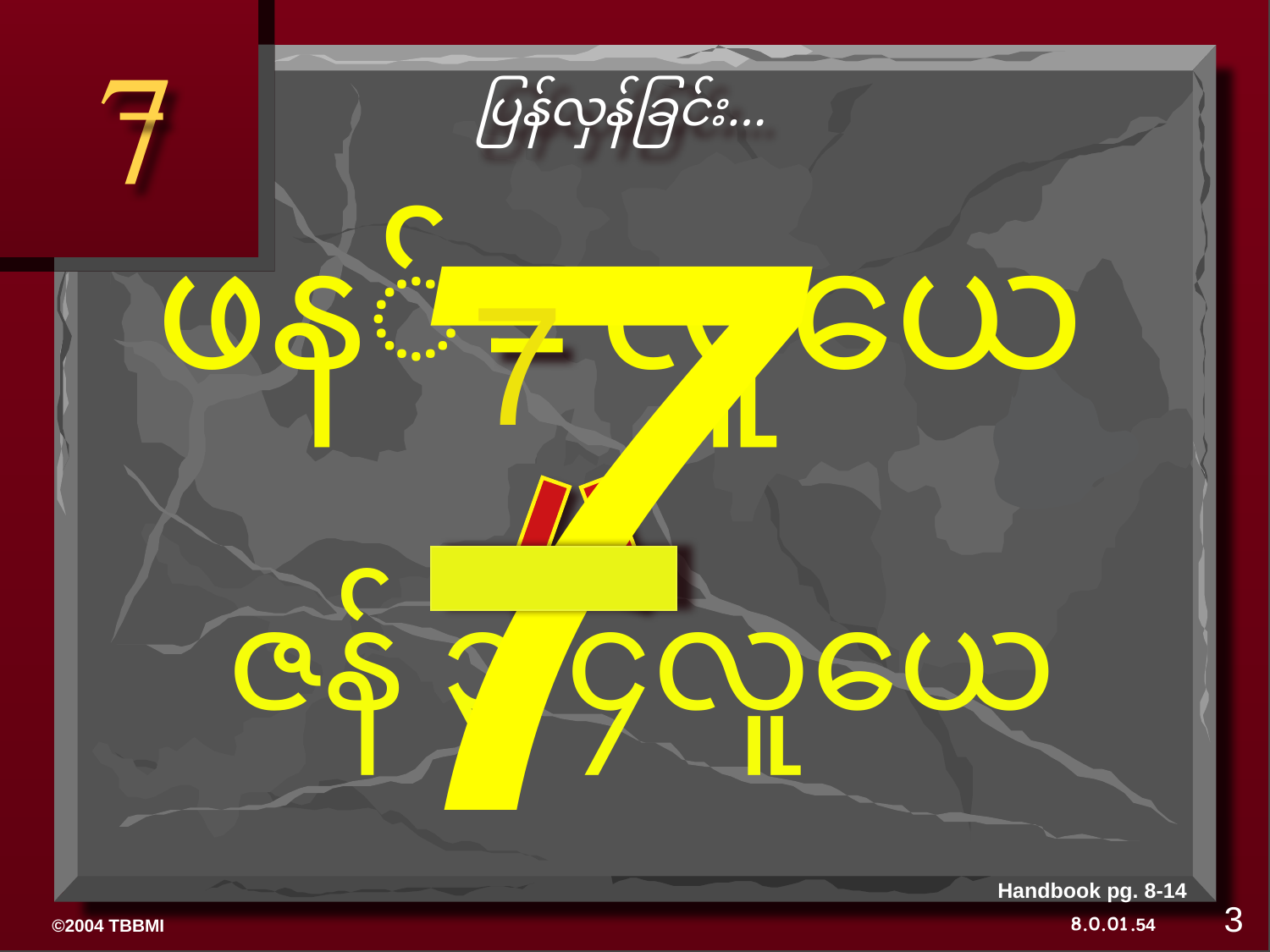

7

7
ပြန်လှန်ခြင်း…

ဖန်   လူယေ

7

ဇန် ၃ ၄လူယေ

Handbook pg. 8-14
3
54